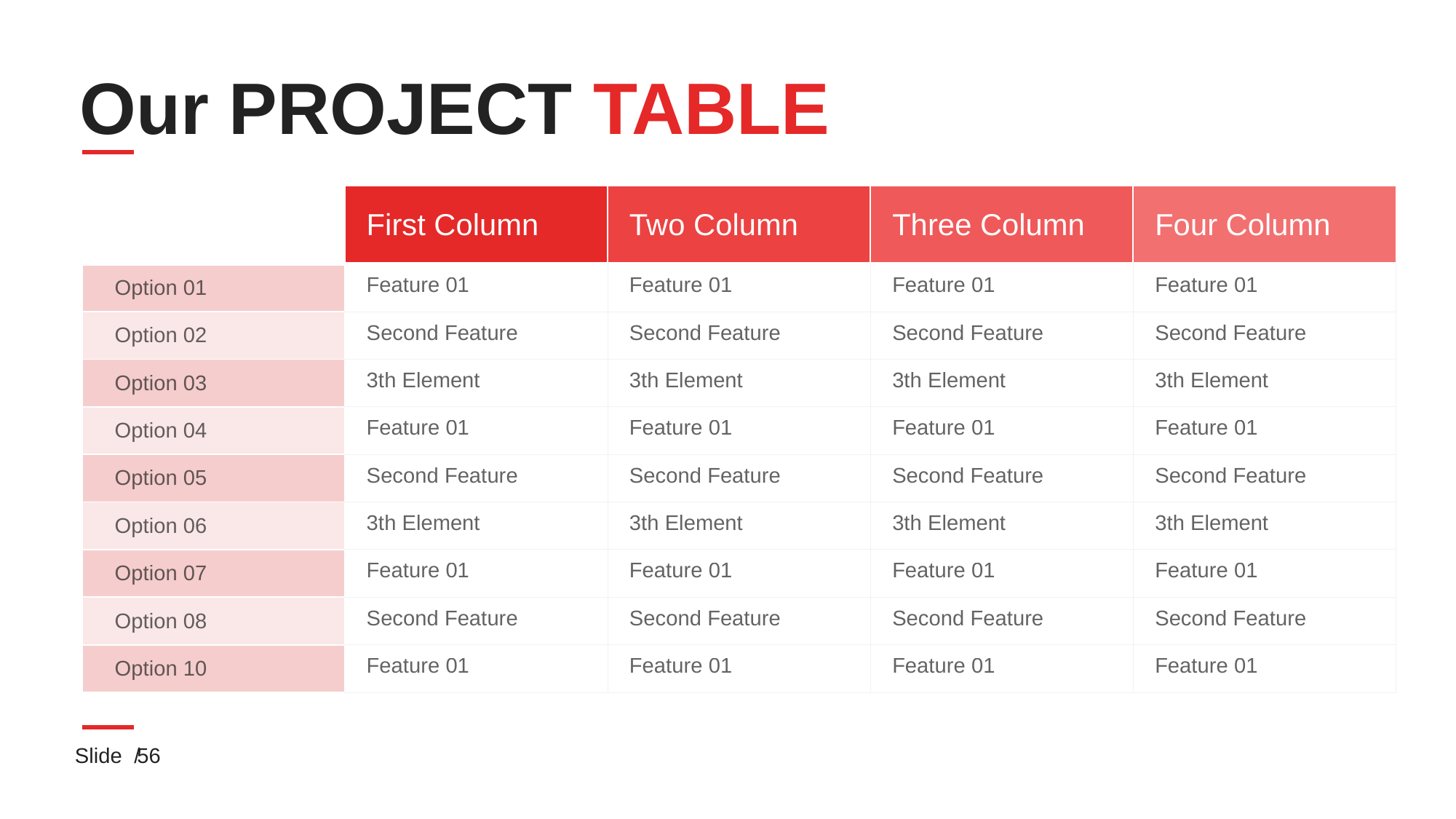

# Our PROJECT TABLE
|  | First Column | Two Column | Three Column | Four Column |
| --- | --- | --- | --- | --- |
| Option 01 | Feature 01 | Feature 01 | Feature 01 | Feature 01 |
| Option 02 | Second Feature | Second Feature | Second Feature | Second Feature |
| Option 03 | 3th Element | 3th Element | 3th Element | 3th Element |
| Option 04 | Feature 01 | Feature 01 | Feature 01 | Feature 01 |
| Option 05 | Second Feature | Second Feature | Second Feature | Second Feature |
| Option 06 | 3th Element | 3th Element | 3th Element | 3th Element |
| Option 07 | Feature 01 | Feature 01 | Feature 01 | Feature 01 |
| Option 08 | Second Feature | Second Feature | Second Feature | Second Feature |
| Option 10 | Feature 01 | Feature 01 | Feature 01 | Feature 01 |